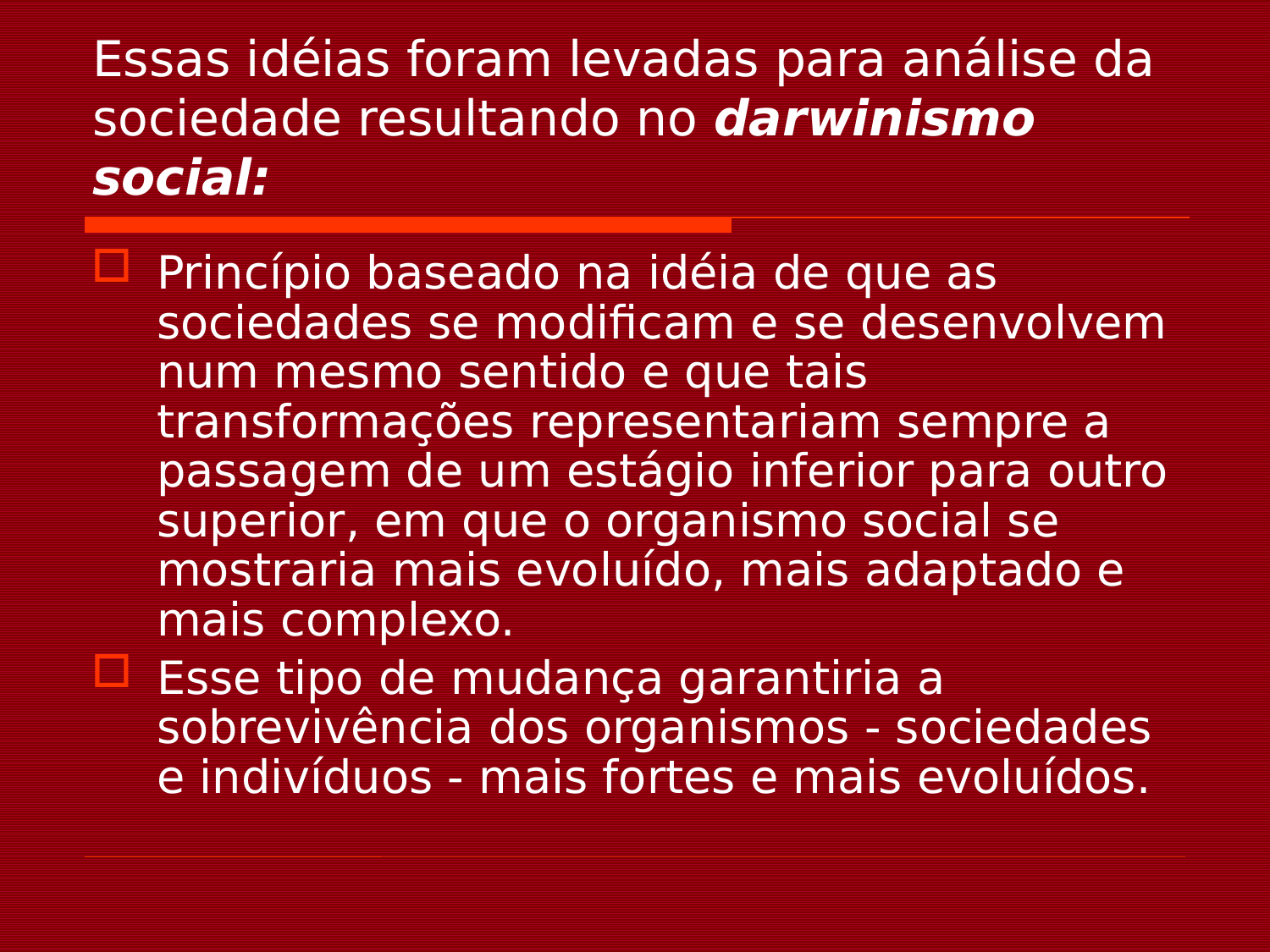

# Essas idéias foram levadas para análise da sociedade resultando no darwinismo social:
Princípio baseado na idéia de que as sociedades se modificam e se desenvolvem num mesmo sentido e que tais transformações representariam sempre a passagem de um estágio inferior para outro superior, em que o organismo social se mostraria mais evoluído, mais adaptado e mais complexo.
Esse tipo de mudança garantiria a sobrevivência dos organismos - sociedades e indivíduos - mais fortes e mais evoluídos.